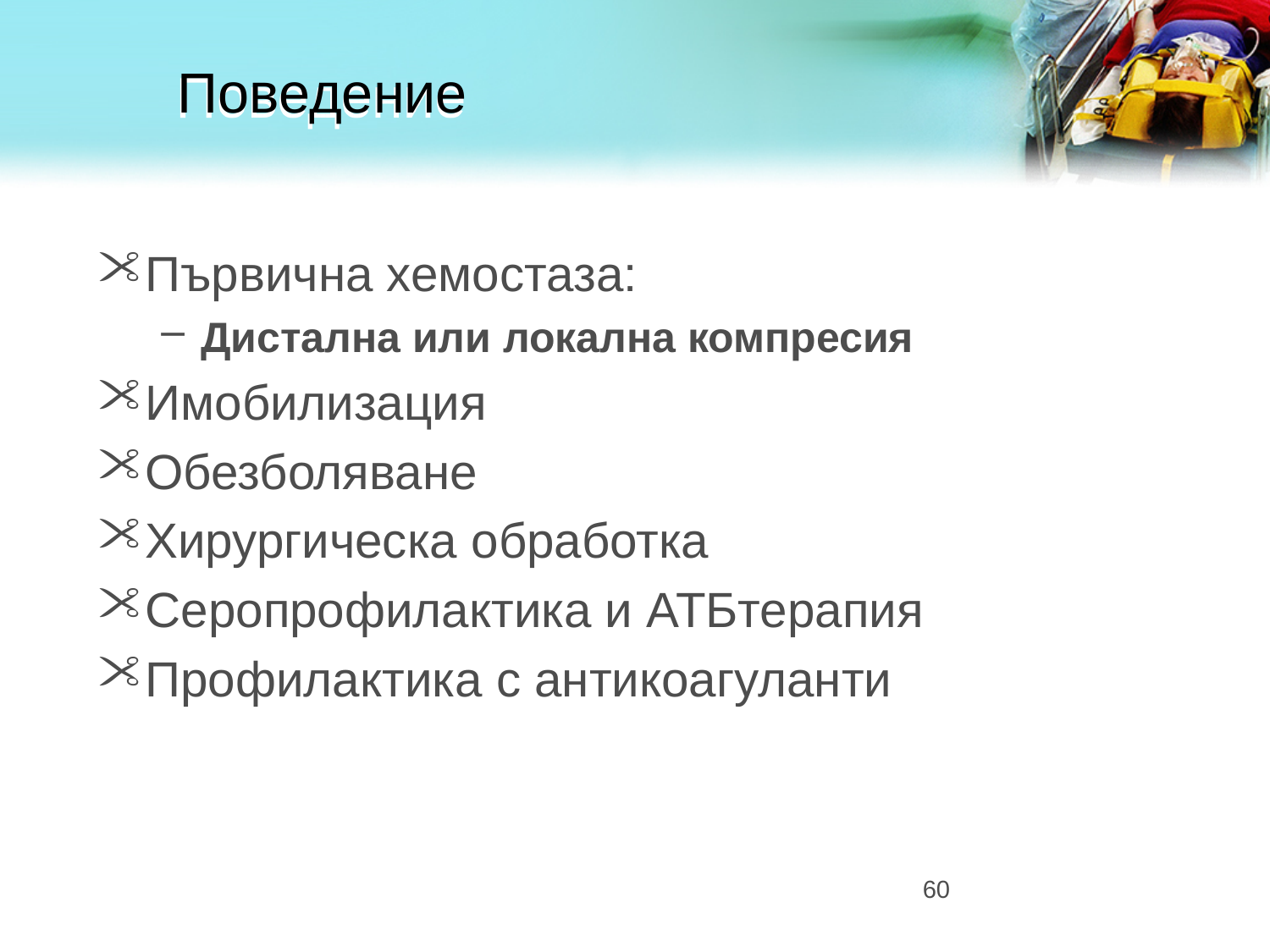

# Поведение
Първична хемостаза:
Дистална или локална компресия
Имобилизация
Обезболяване
Хирургическа обработка
Серопрофилактика и АТБтерапия
Профилактика с антикоагуланти
60